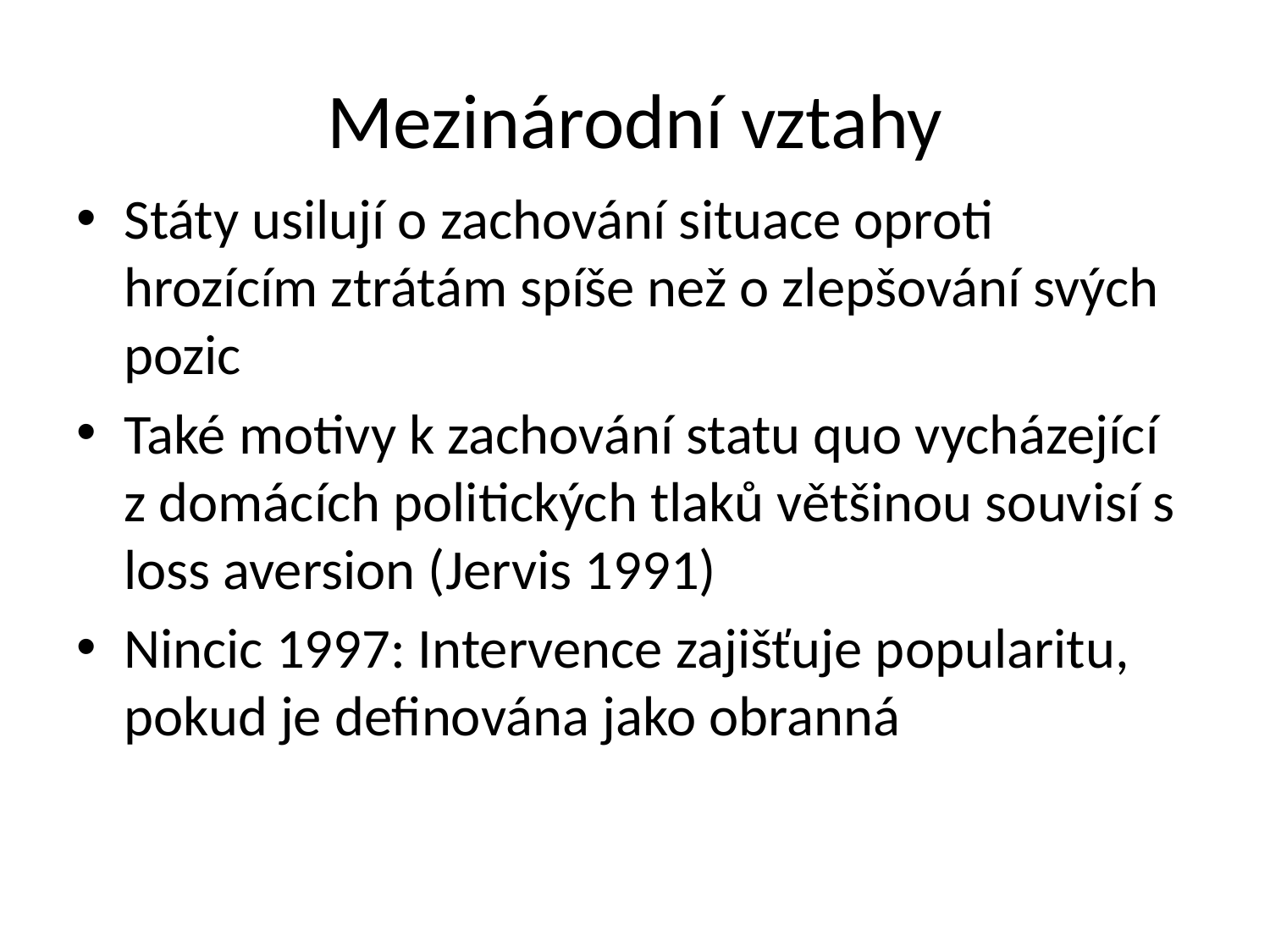

# Mezinárodní vztahy
Státy usilují o zachování situace oproti hrozícím ztrátám spíše než o zlepšování svých pozic
Také motivy k zachování statu quo vycházející z domácích politických tlaků většinou souvisí s loss aversion (Jervis 1991)
Nincic 1997: Intervence zajišťuje popularitu, pokud je definována jako obranná